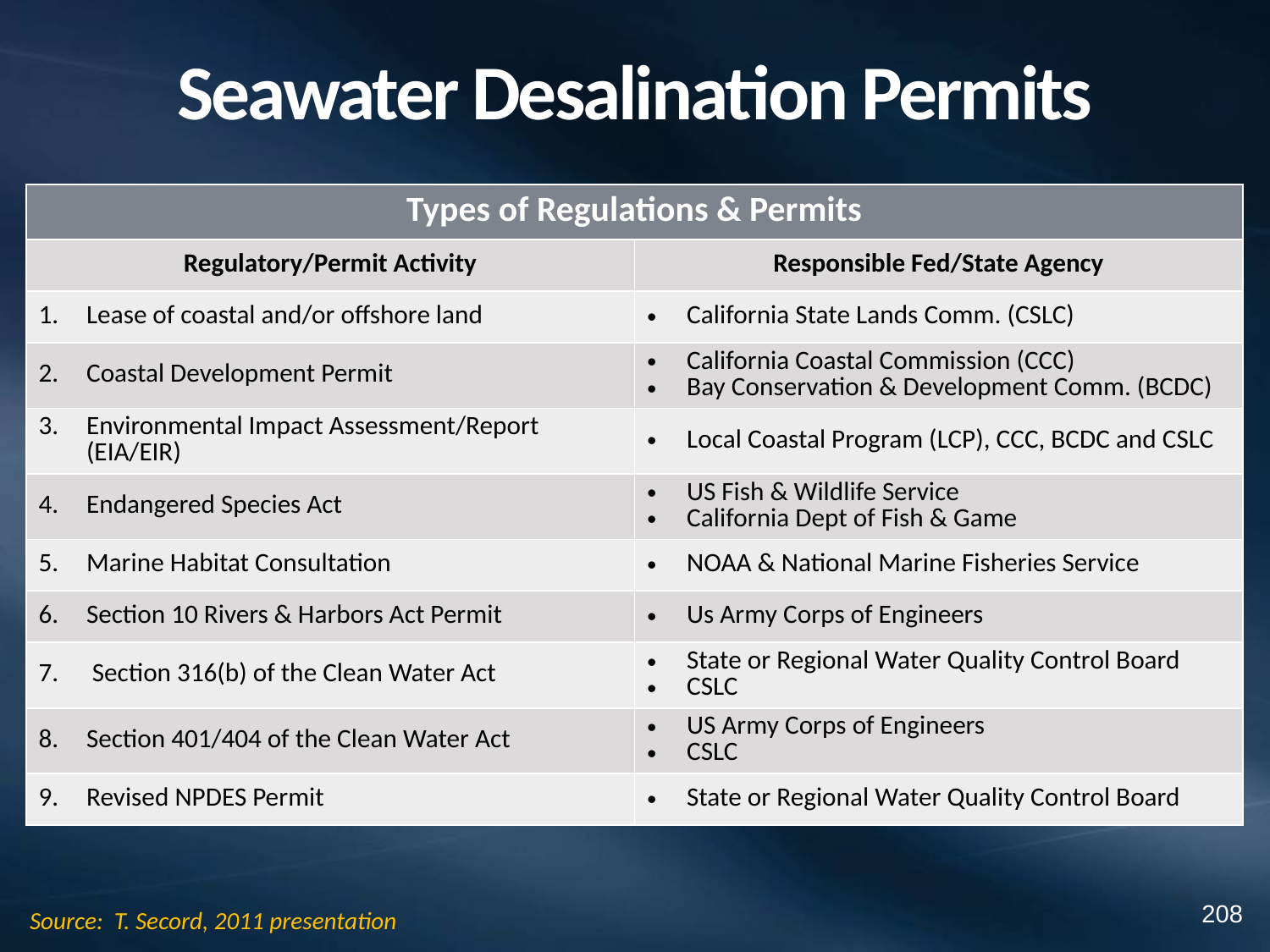

# Seawater Desalination Permits
| Types of Regulations & Permits |  |
| --- | --- |
| Regulatory/Permit Activity | Responsible Fed/State Agency |
| Lease of coastal and/or offshore land | California State Lands Comm. (CSLC) |
| Coastal Development Permit | California Coastal Commission (CCC) Bay Conservation & Development Comm. (BCDC) |
| Environmental Impact Assessment/Report (EIA/EIR) | Local Coastal Program (LCP), CCC, BCDC and CSLC |
| Endangered Species Act | US Fish & Wildlife Service California Dept of Fish & Game |
| Marine Habitat Consultation | NOAA & National Marine Fisheries Service |
| Section 10 Rivers & Harbors Act Permit | Us Army Corps of Engineers |
| Section 316(b) of the Clean Water Act | State or Regional Water Quality Control Board CSLC |
| Section 401/404 of the Clean Water Act | US Army Corps of Engineers CSLC |
| Revised NPDES Permit | State or Regional Water Quality Control Board |

Source:  T. Secord, 2011 presentation